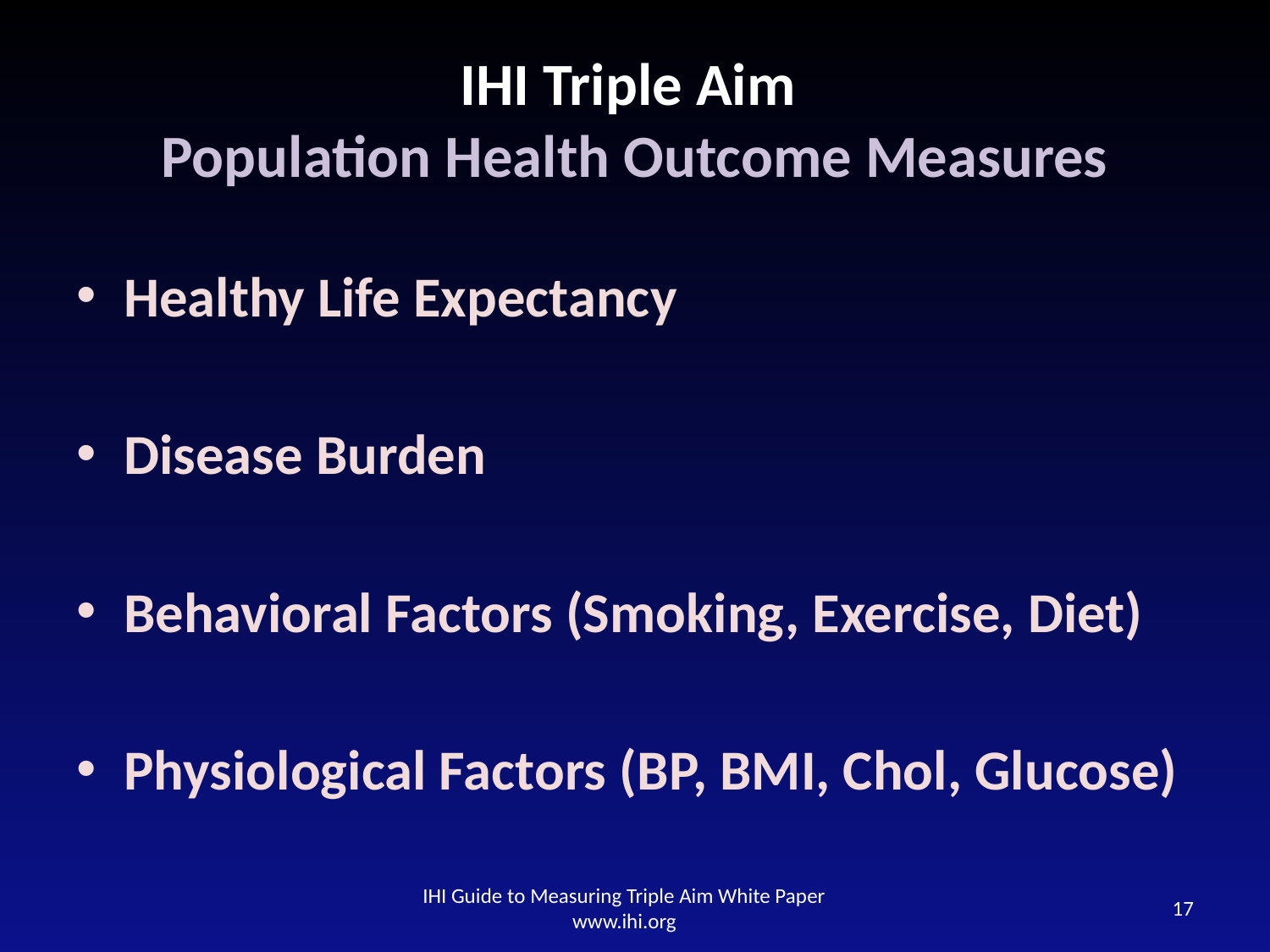

# IHI Triple Aim Population Health Outcome Measures
Healthy Life Expectancy

Disease Burden

Behavioral Factors (Smoking, Exercise, Diet)

Physiological Factors (BP, BMI, Chol, Glucose)
IHI Guide to Measuring Triple Aim White Paper
www.ihi.org
17